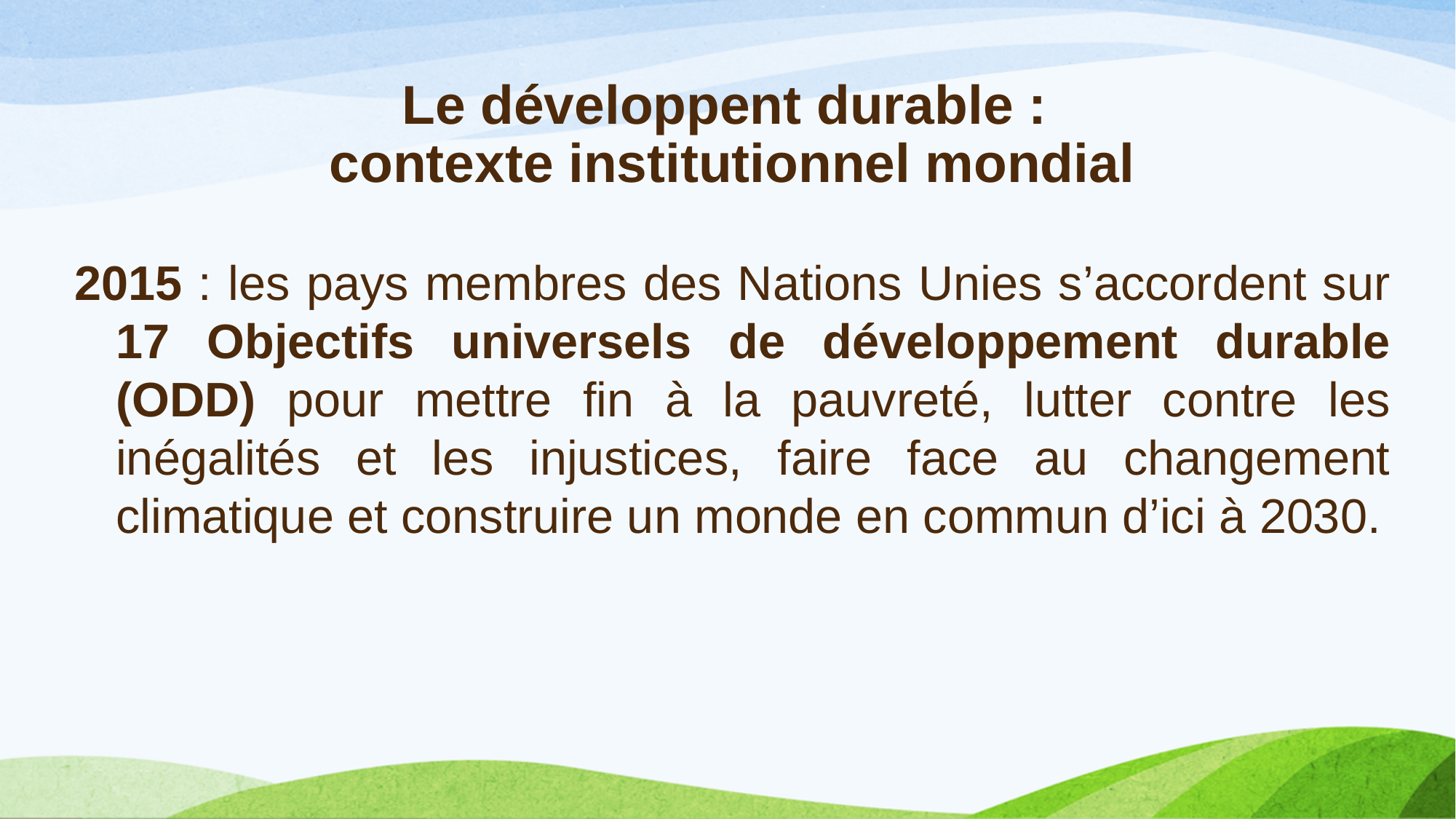

# Le développent durable : contexte institutionnel mondial
2015 : les pays membres des Nations Unies s’accordent sur 17 Objectifs universels de développement durable (ODD) pour mettre fin à la pauvreté, lutter contre les inégalités et les injustices, faire face au changement climatique et construire un monde en commun d’ici à 2030.